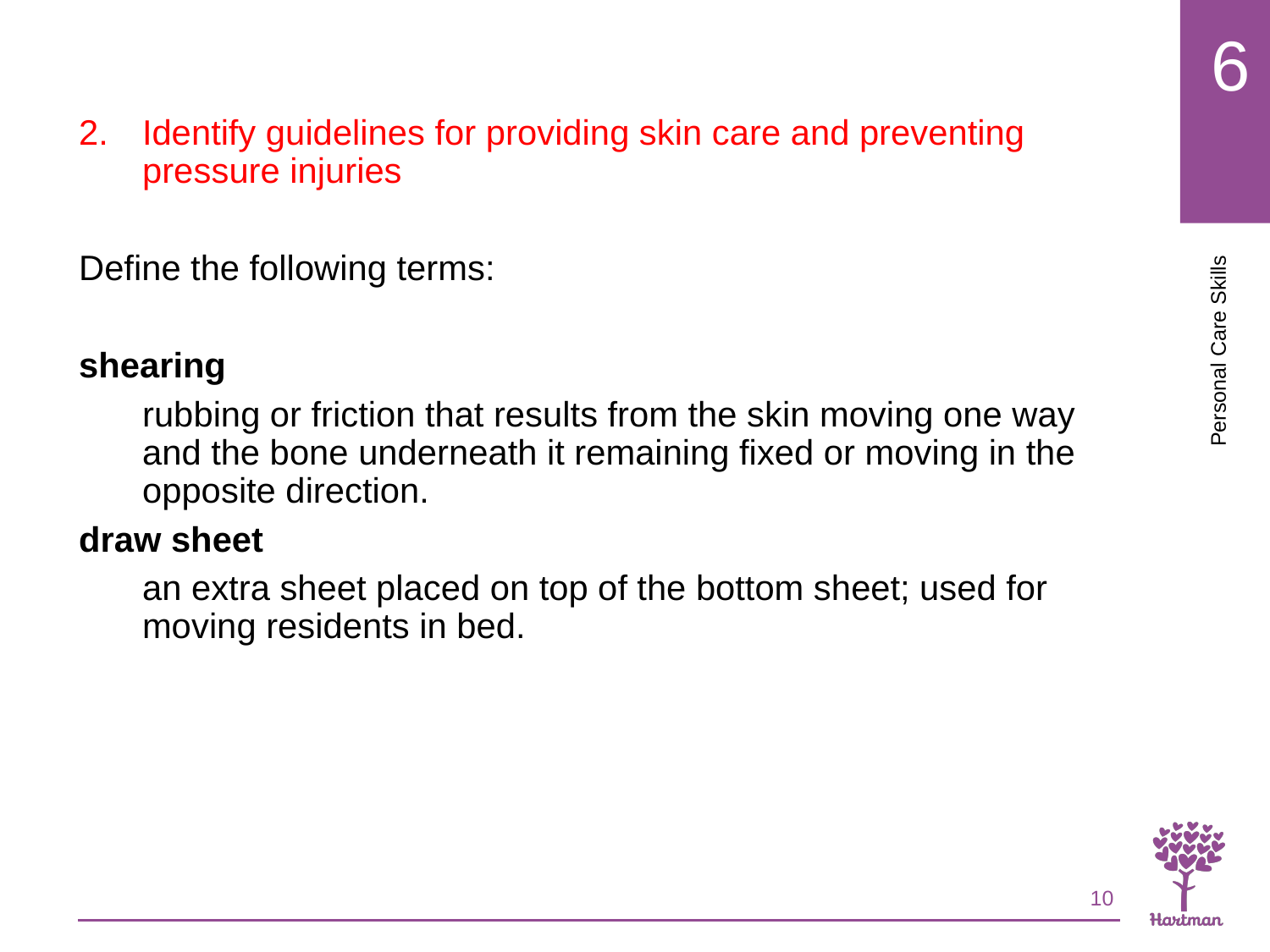

# LO2, key terms 2
Identify guidelines for providing skin care and preventing pressure injuries

Define the following terms:

shearing
rubbing or friction that results from the skin moving one way and the bone underneath it remaining fixed or moving in the opposite direction.
draw sheet
an extra sheet placed on top of the bottom sheet; used for moving residents in bed.

10